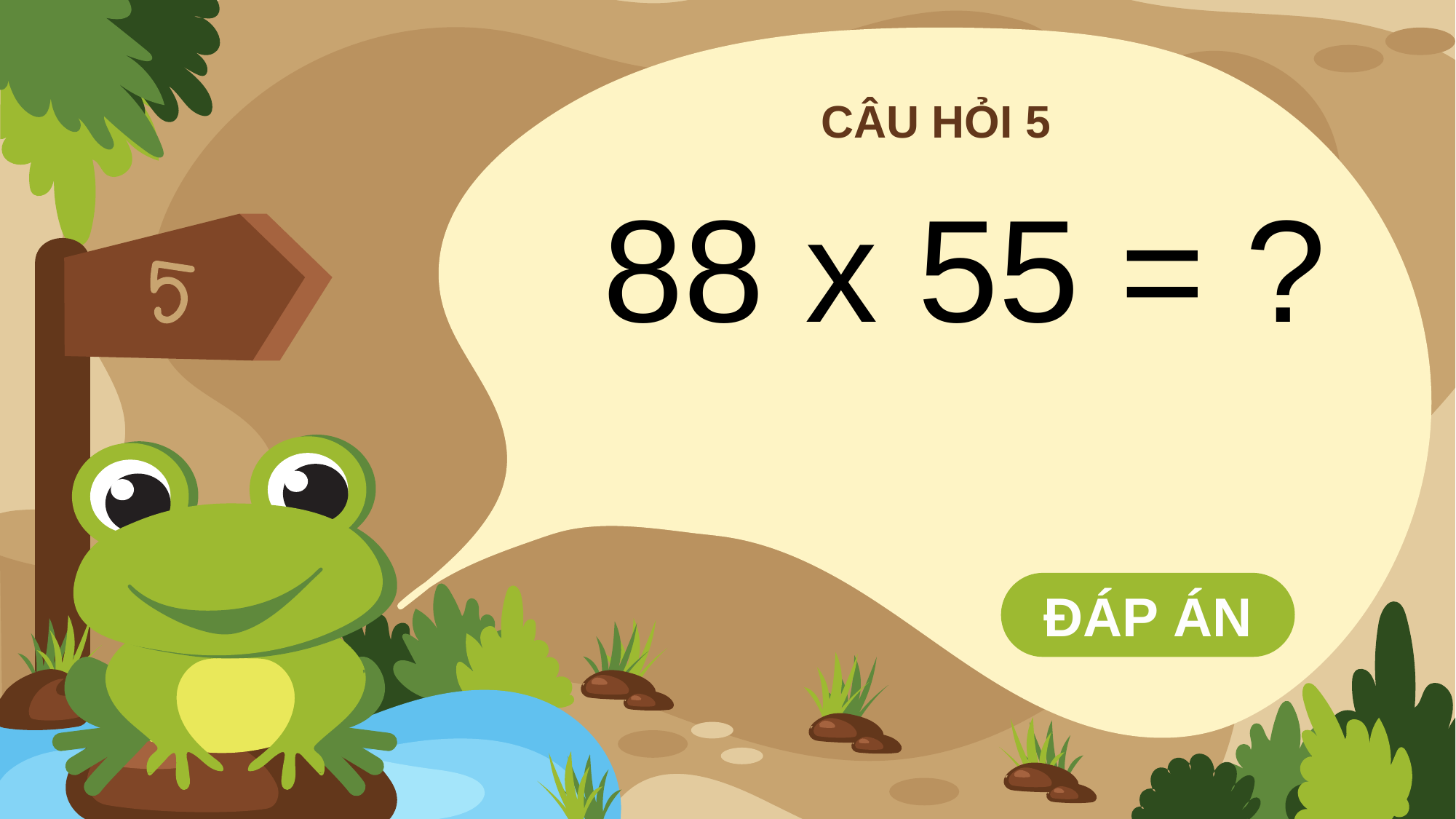

# CÂU HỎI 5
88 x 55 = ?

ĐÁP ÁN